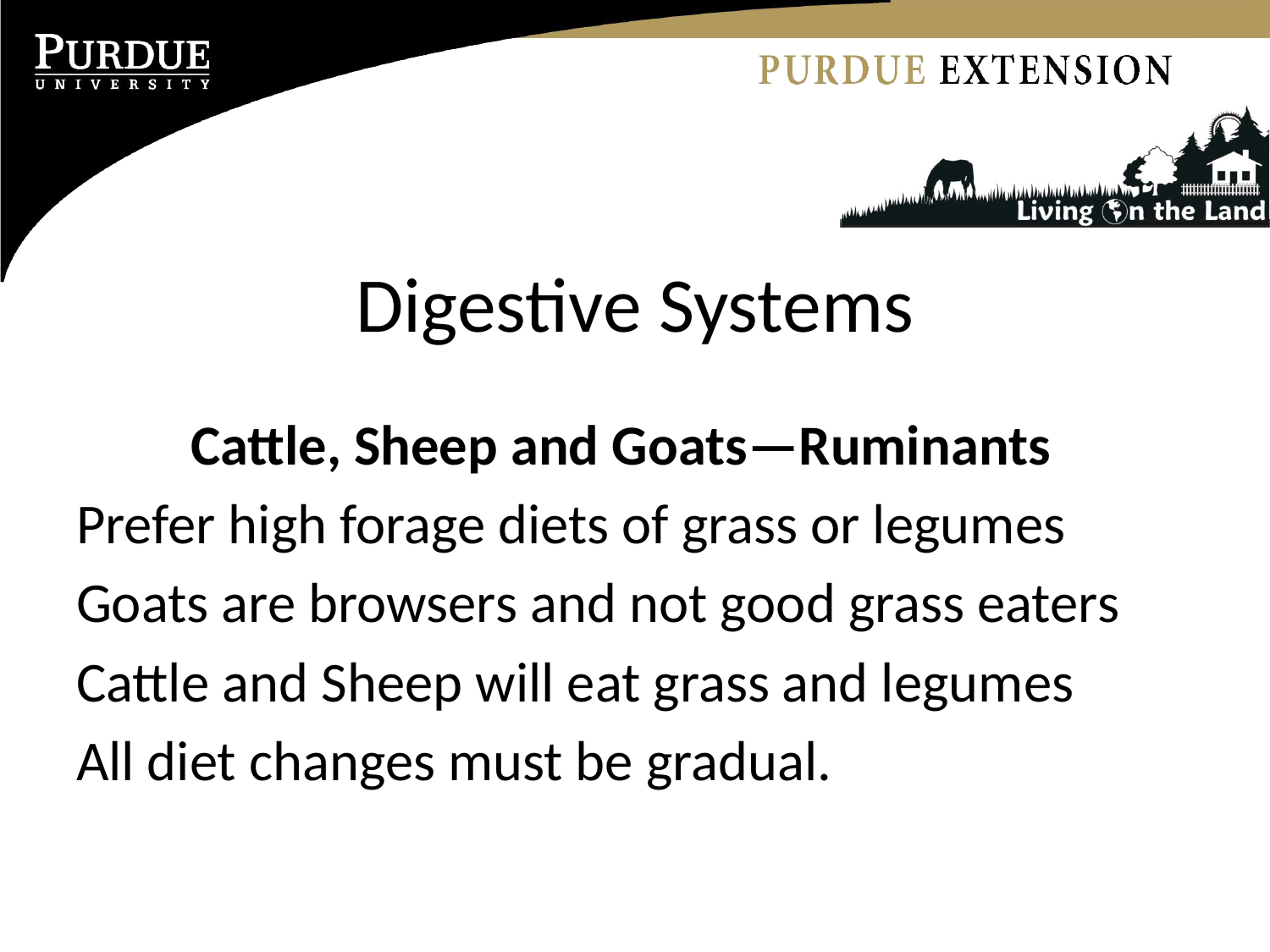

# Digestive Systems
         Cattle, Sheep and Goats—Ruminants
Prefer high forage diets of grass or legumes
Goats are browsers and not good grass eaters
Cattle and Sheep will eat grass and legumes
All diet changes must be gradual.